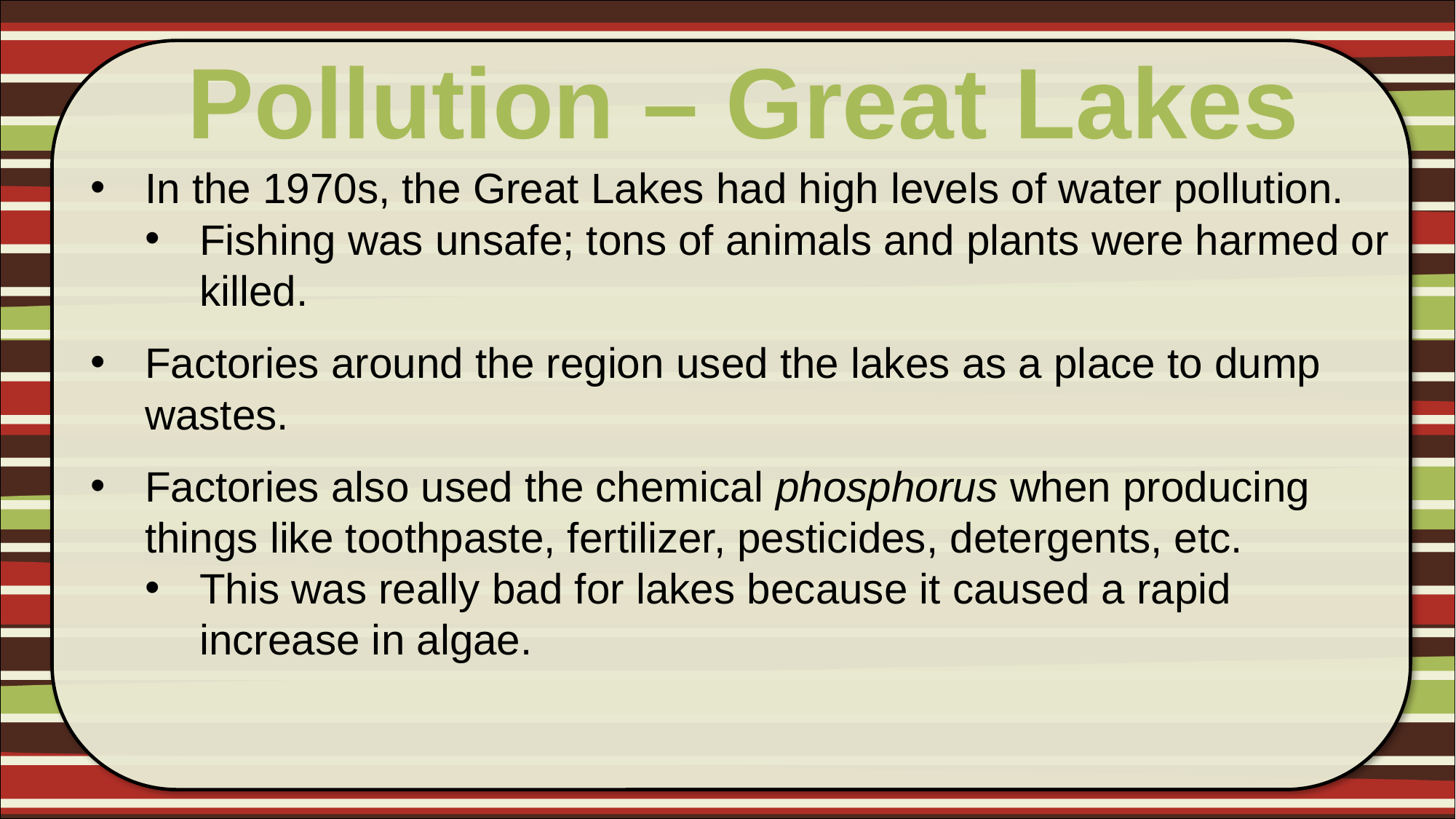

Pollution – Great Lakes

#
In the 1970s, the Great Lakes had high levels of water pollution.
Fishing was unsafe; tons of animals and plants were harmed or killed.

Factories around the region used the lakes as a place to dump wastes.

Factories also used the chemical phosphorus when producing things like toothpaste, fertilizer, pesticides, detergents, etc.
This was really bad for lakes because it caused a rapid increase in algae.